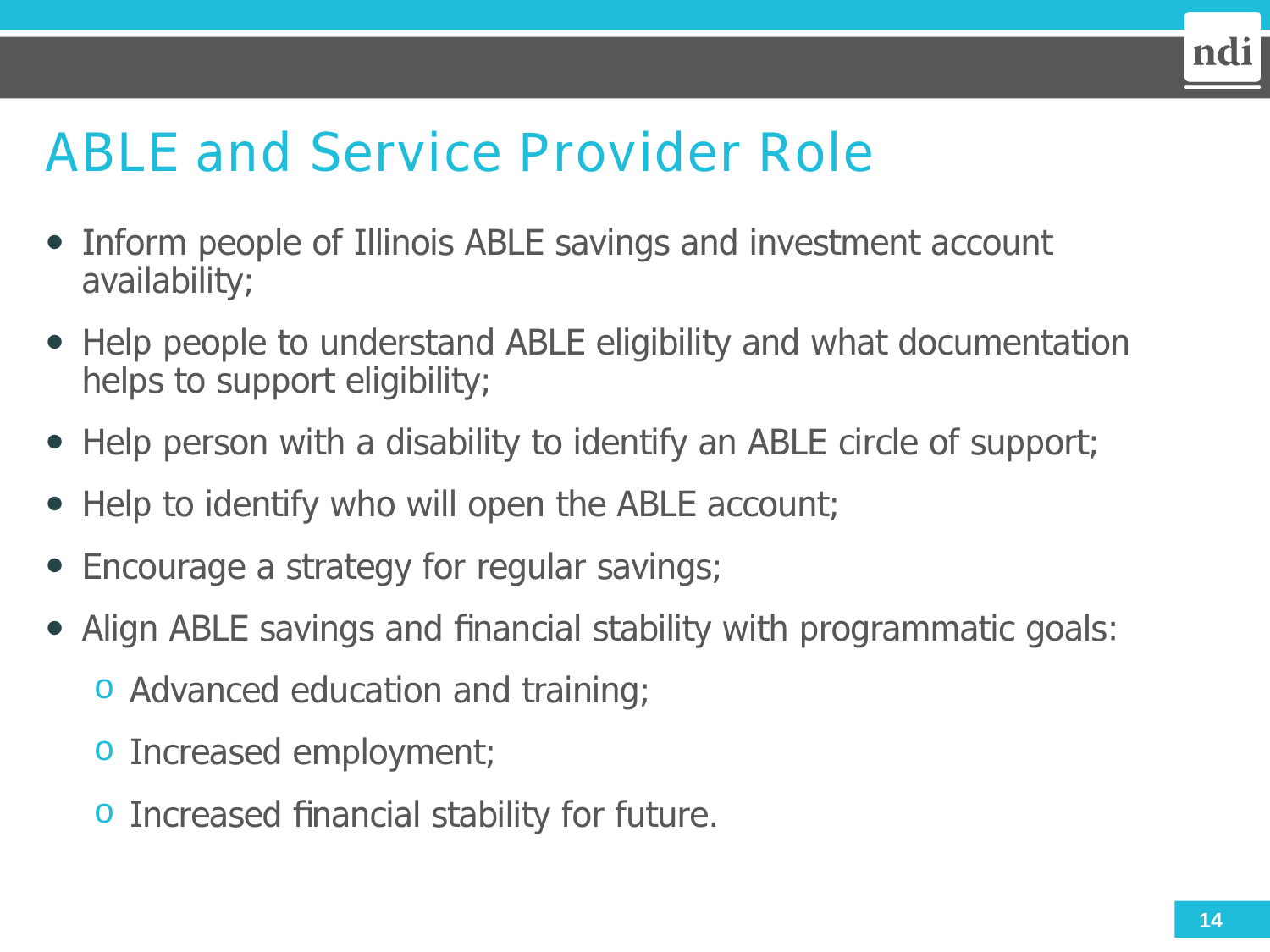

# ABLE and Service Provider Role
Inform people of Illinois ABLE savings and investment account availability;
Help people to understand ABLE eligibility and what documentation helps to support eligibility;
Help person with a disability to identify an ABLE circle of support;
Help to identify who will open the ABLE account;
Encourage a strategy for regular savings;
Align ABLE savings and financial stability with programmatic goals:
Advanced education and training;
Increased employment;
Increased financial stability for future.
14